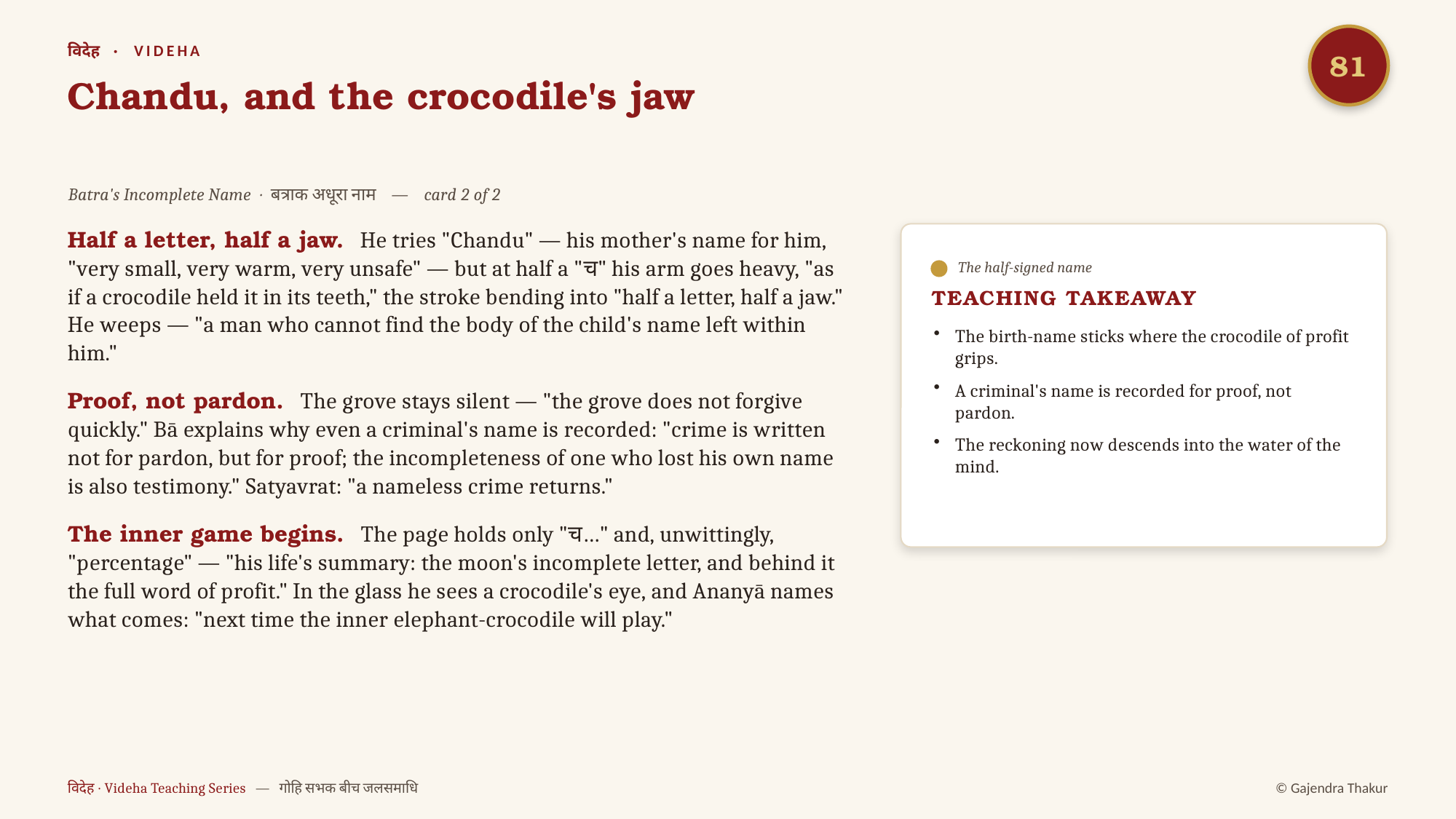

81
विदेह  ·  VIDEHA
Chandu, and the crocodile's jaw
Batra's Incomplete Name  ·  बत्राक अधूरा नाम    —    card 2 of 2
Half a letter, half a jaw.  He tries "Chandu" — his mother's name for him, "very small, very warm, very unsafe" — but at half a "च" his arm goes heavy, "as if a crocodile held it in its teeth," the stroke bending into "half a letter, half a jaw." He weeps — "a man who cannot find the body of the child's name left within him."
Proof, not pardon.  The grove stays silent — "the grove does not forgive quickly." Bā explains why even a criminal's name is recorded: "crime is written not for pardon, but for proof; the incompleteness of one who lost his own name is also testimony." Satyavrat: "a nameless crime returns."
The inner game begins.  The page holds only "च…" and, unwittingly, "percentage" — "his life's summary: the moon's incomplete letter, and behind it the full word of profit." In the glass he sees a crocodile's eye, and Ananyā names what comes: "next time the inner elephant-crocodile will play."

The half-signed name

TEACHING TAKEAWAY
The birth-name sticks where the crocodile of profit grips.
A criminal's name is recorded for proof, not pardon.
The reckoning now descends into the water of the mind.
विदेह · Videha Teaching Series   —   गोहि सभक बीच जलसमाधि
© Gajendra Thakur